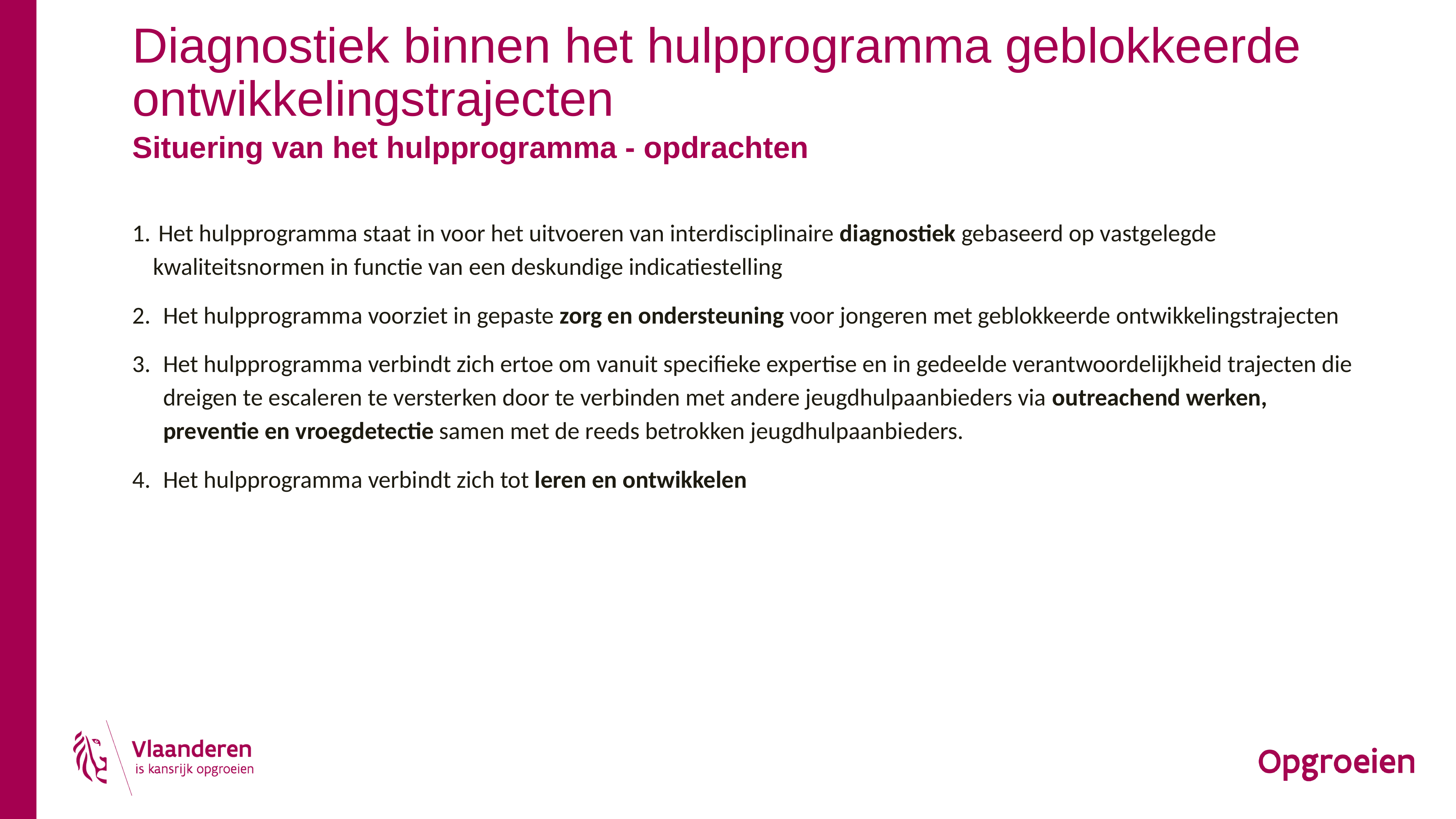

# Diagnostiek binnen het hulpprogramma geblokkeerde ontwikkelingstrajecten
Situering van het hulpprogramma - opdrachten
 Het hulpprogramma staat in voor het uitvoeren van interdisciplinaire diagnostiek gebaseerd op vastgelegde  kwaliteitsnormen in functie van een deskundige indicatiestelling
Het hulpprogramma voorziet in gepaste zorg en ondersteuning voor jongeren met geblokkeerde ontwikkelingstrajecten
Het hulpprogramma verbindt zich ertoe om vanuit specifieke expertise en in gedeelde verantwoordelijkheid trajecten die dreigen te escaleren te versterken door te verbinden met andere jeugdhulpaanbieders via outreachend werken, preventie en vroegdetectie samen met de reeds betrokken jeugdhulpaanbieders.
Het hulpprogramma verbindt zich tot leren en ontwikkelen